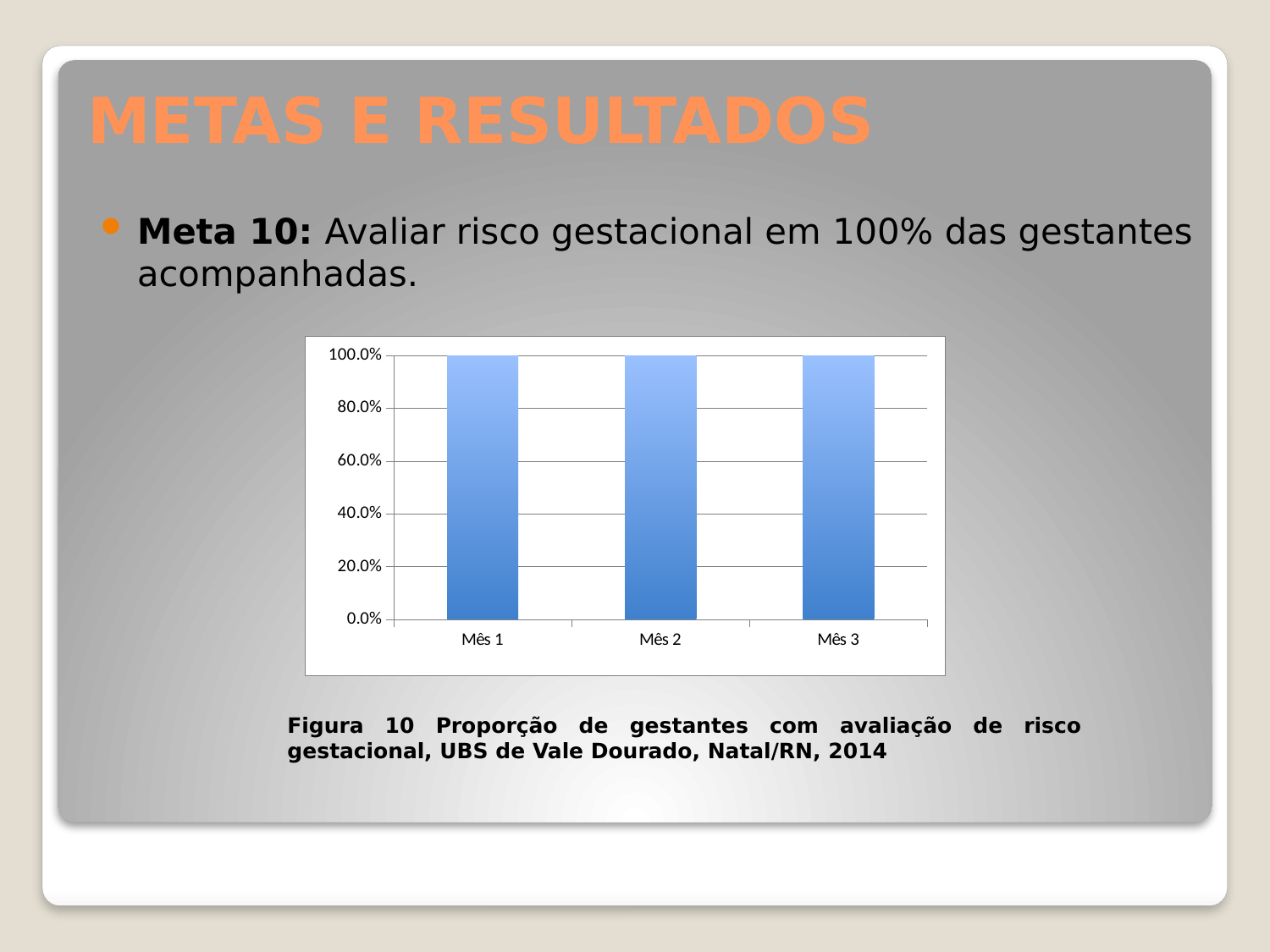

# METAS E RESULTADOS
Meta 10: Avaliar risco gestacional em 100% das gestantes acompanhadas.

### Chart

| Category | Proporção de gestantes com avaliação de risco gestacional |
|---|---|
| Mês 1 | 1.0 |
| Mês 2 | 1.0 |
| Mês 3 | 1.0 |
Figura 10 Proporção de gestantes com avaliação de risco gestacional, UBS de Vale Dourado, Natal/RN, 2014